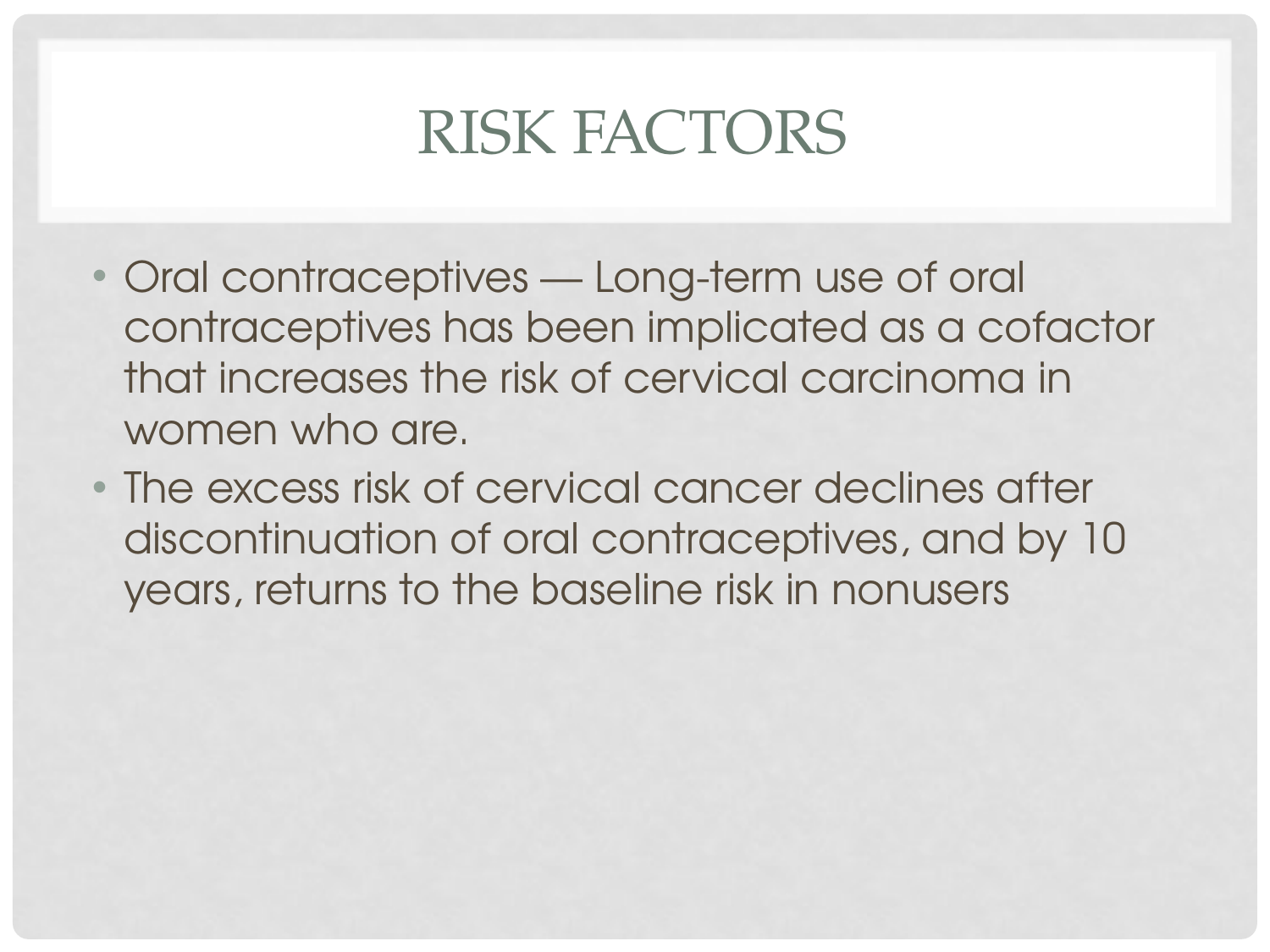

# Risk factors
Oral contraceptives — Long-term use of oral contraceptives has been implicated as a cofactor that increases the risk of cervical carcinoma in women who are.
The excess risk of cervical cancer declines after discontinuation of oral contraceptives, and by 10 years, returns to the baseline risk in nonusers